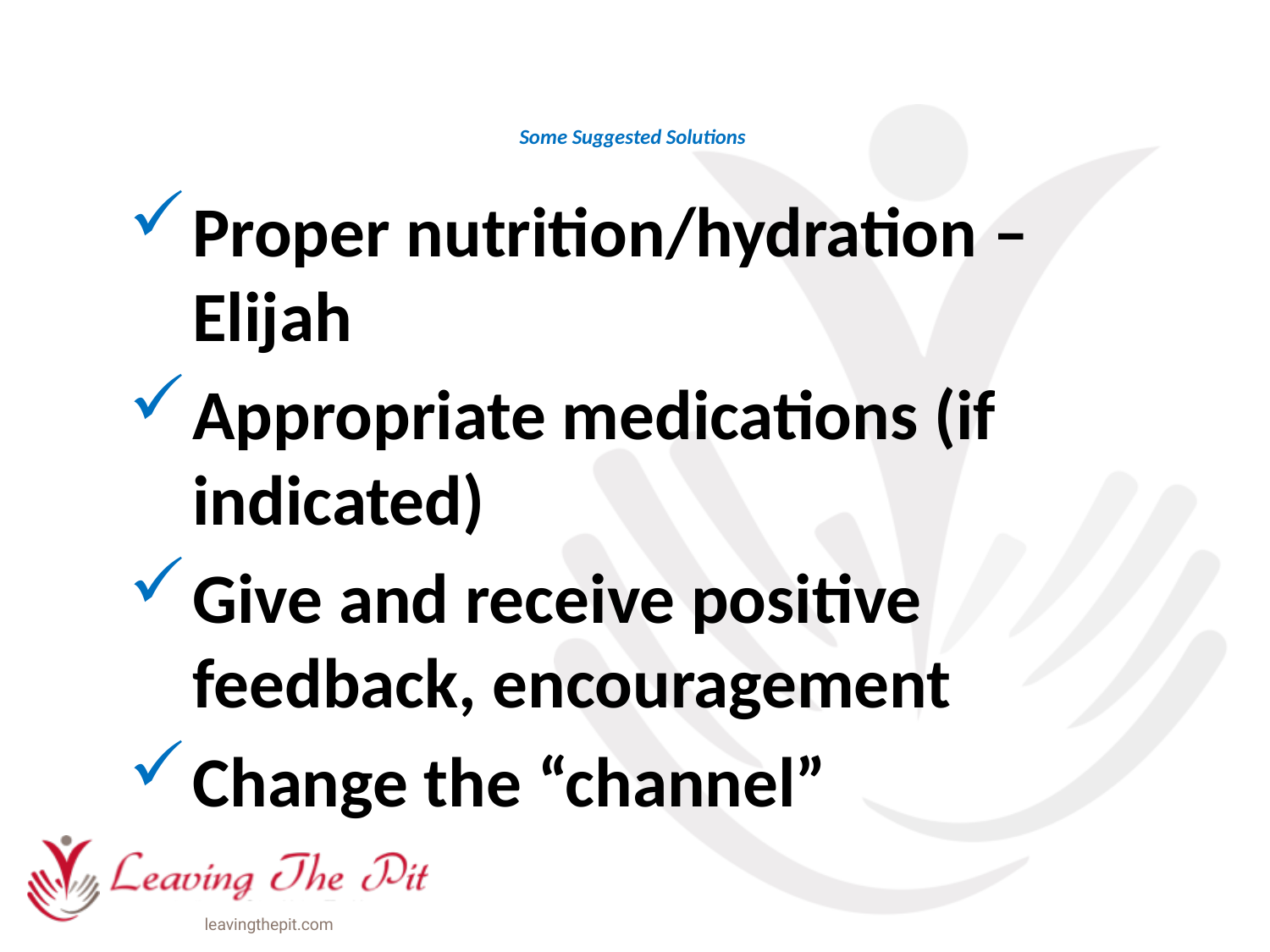

# Some Suggested Solutions
Proper nutrition/hydration – Elijah
Appropriate medications (if indicated)
Give and receive positive feedback, encouragement
Change the “channel”